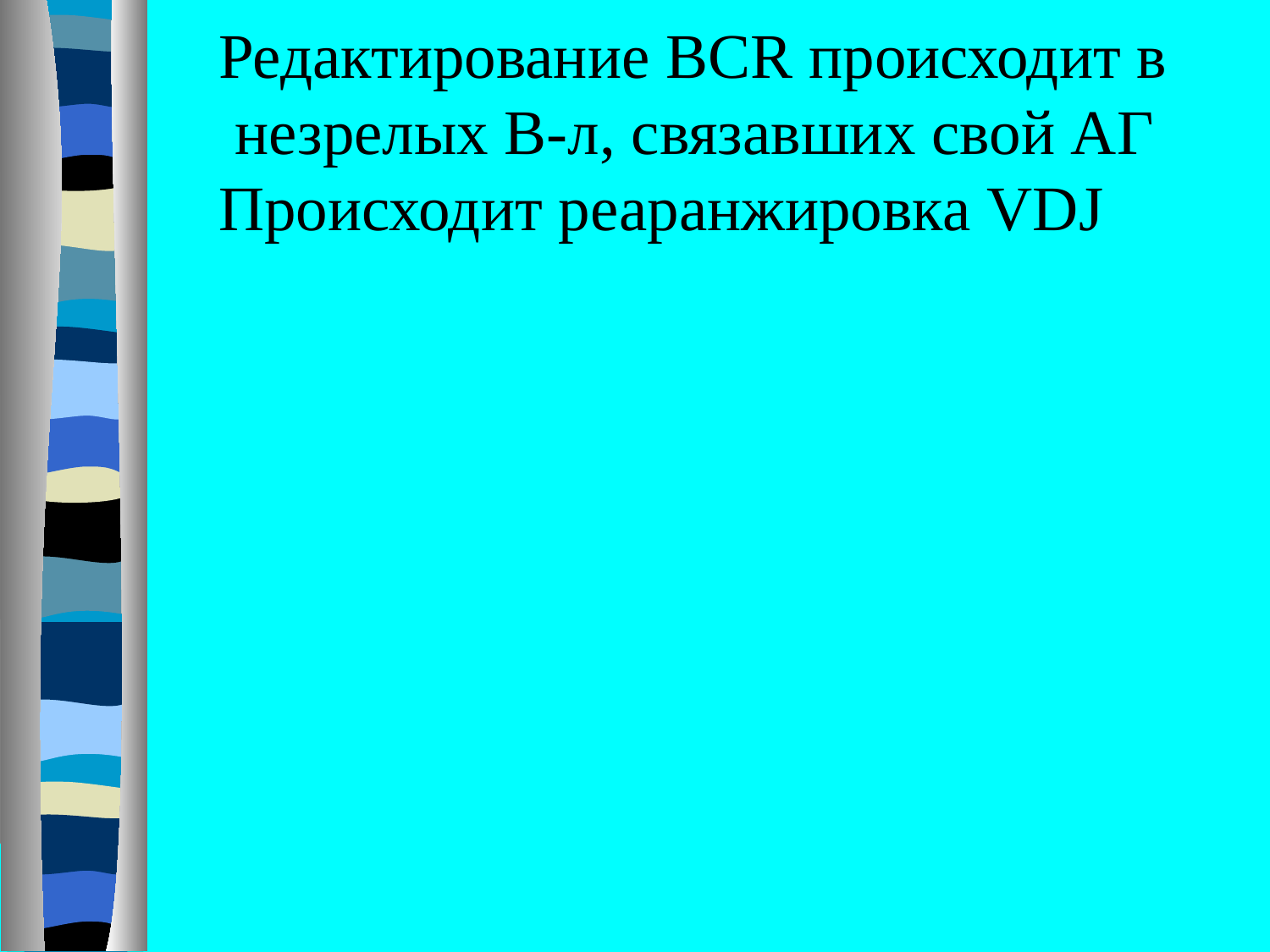

Редактирование ВСR происходит в
 незрелых В-л, связавших свой АГ
Происходит реаранжировка VDJ